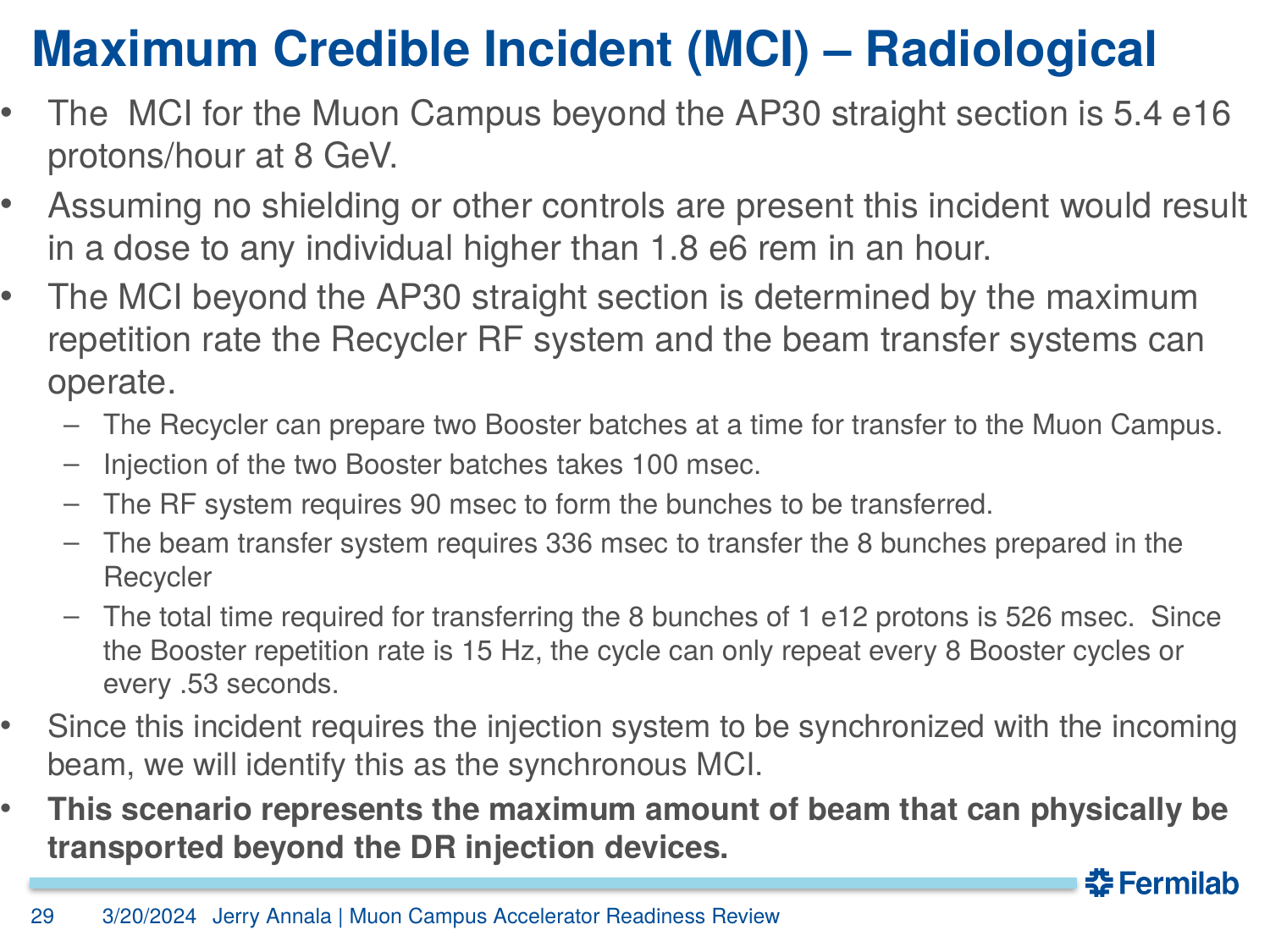

# Maximum Credible Incident (MCI) – Radiological
The  MCI for the Muon Campus beyond the AP30 straight section is 5.4 e16 protons/hour at 8 GeV.
Assuming no shielding or other controls are present this incident would result in a dose to any individual higher than 1.8 e6 rem in an hour.
The MCI beyond the AP30 straight section is determined by the maximum repetition rate the Recycler RF system and the beam transfer systems can operate.
The Recycler can prepare two Booster batches at a time for transfer to the Muon Campus.
Injection of the two Booster batches takes 100 msec.
The RF system requires 90 msec to form the bunches to be transferred.
The beam transfer system requires 336 msec to transfer the 8 bunches prepared in the Recycler
The total time required for transferring the 8 bunches of 1 e12 protons is 526 msec.  Since the Booster repetition rate is 15 Hz, the cycle can only repeat every 8 Booster cycles or every .53 seconds.
Since this incident requires the injection system to be synchronized with the incoming beam, we will identify this as the synchronous MCI.
This scenario represents the maximum amount of beam that can physically be transported beyond the DR injection devices.

29
3/20/2024
Jerry Annala | Muon Campus Accelerator Readiness Review